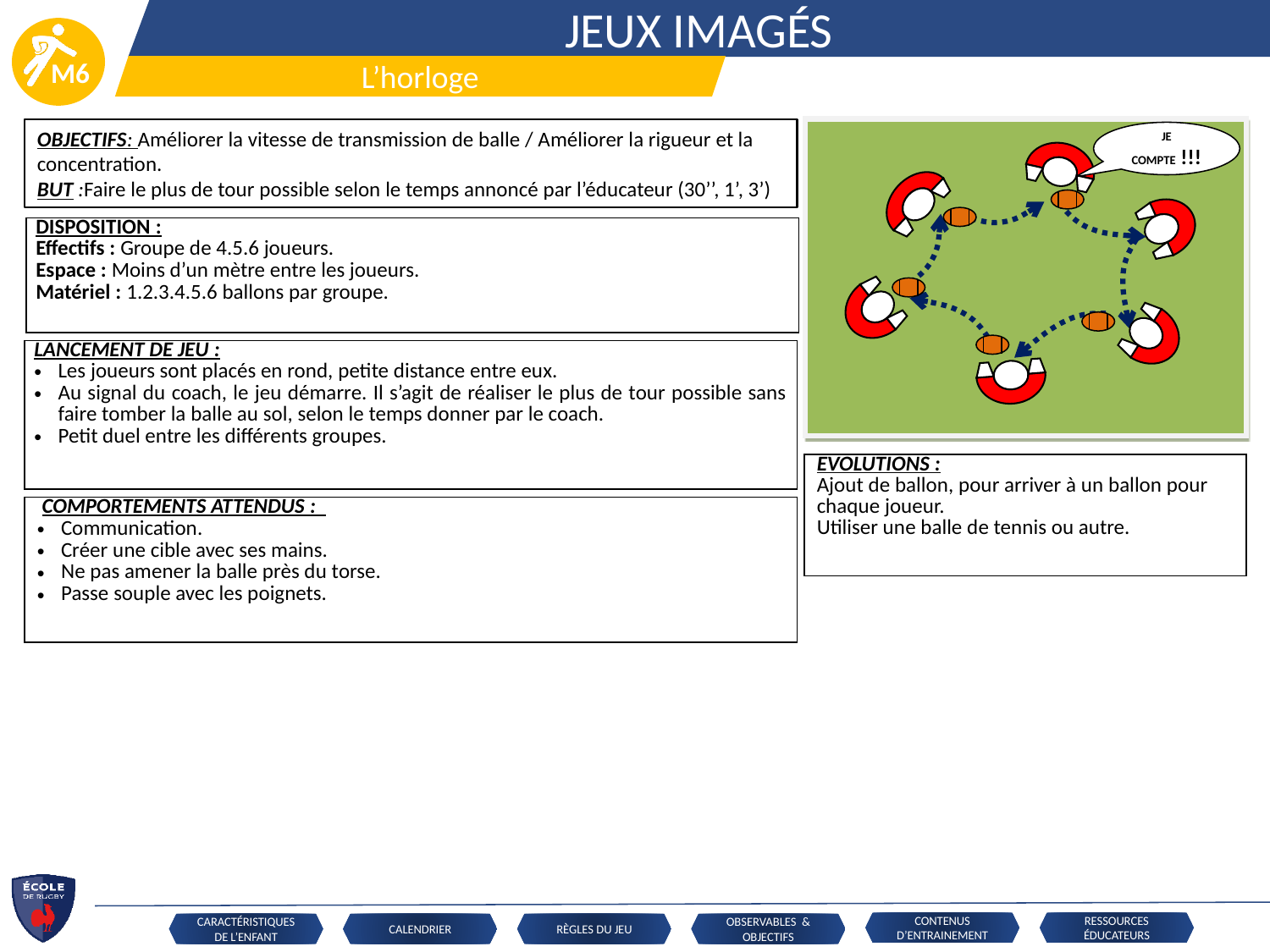

JEUX IMAGÉS
L’horloge

JE COMPTE !!!

OBJECTIFS: Améliorer la vitesse de transmission de balle / Améliorer la rigueur et la concentration.
BUT :Faire le plus de tour possible selon le temps annoncé par l’éducateur (30’’, 1’, 3’)
| DISPOSITION : Effectifs : Groupe de 4.5.6 joueurs. Espace : Moins d’un mètre entre les joueurs. Matériel : 1.2.3.4.5.6 ballons par groupe. |
| --- |
| LANCEMENT DE JEU : Les joueurs sont placés en rond, petite distance entre eux. Au signal du coach, le jeu démarre. Il s’agit de réaliser le plus de tour possible sans faire tomber la balle au sol, selon le temps donner par le coach. Petit duel entre les différents groupes. |
| --- |
| EVOLUTIONS : Ajout de ballon, pour arriver à un ballon pour chaque joueur. Utiliser une balle de tennis ou autre. |
| --- |
| COMPORTEMENTS ATTENDUS : Communication. Créer une cible avec ses mains. Ne pas amener la balle près du torse. Passe souple avec les poignets. |
| --- |